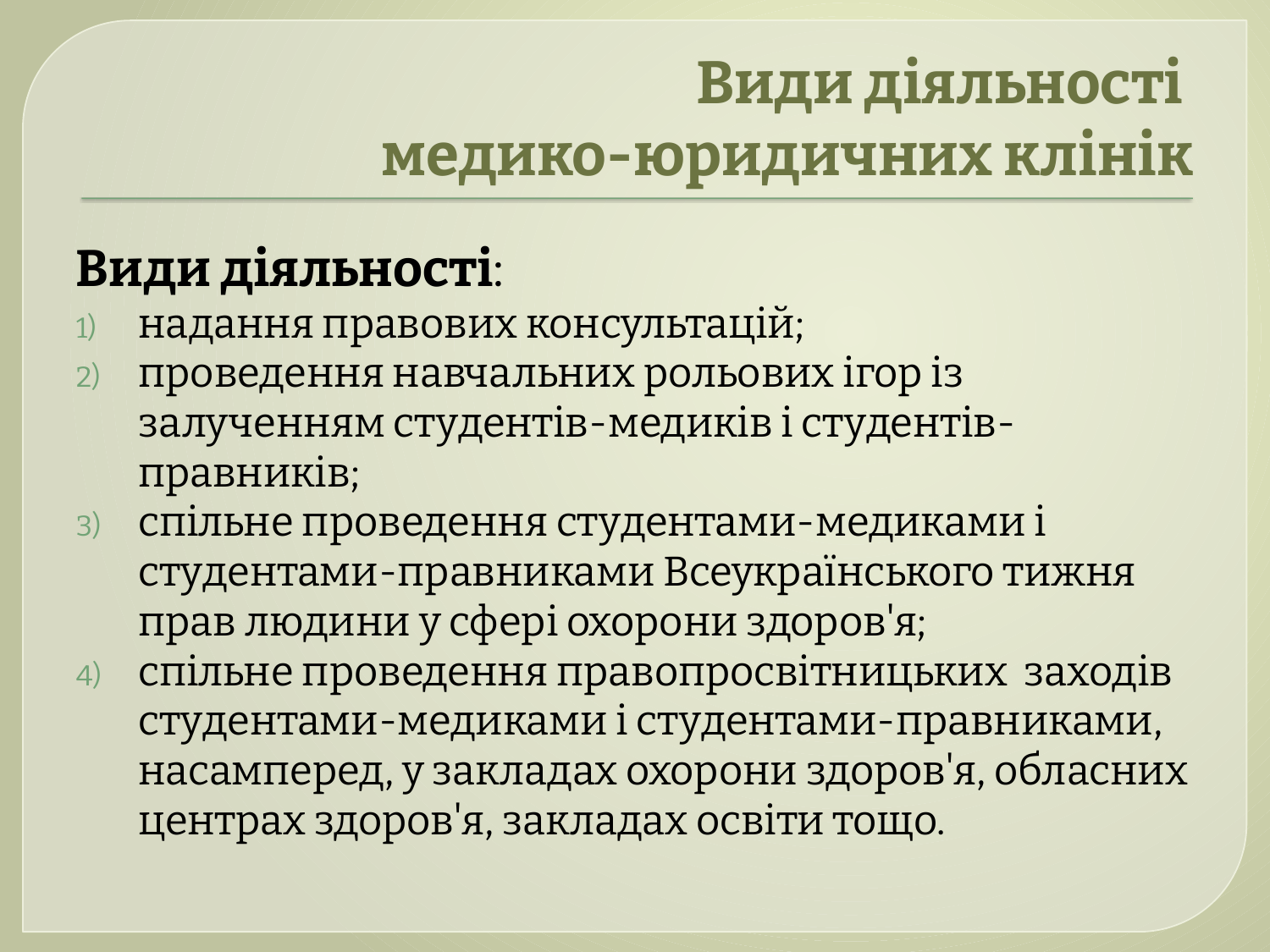

# Види діяльності медико-юридичних клінік
Види діяльності:
надання правових консультацій;
проведення навчальних рольових ігор із залученням студентів-медиків і студентів-правників;
спільне проведення студентами-медиками і студентами-правниками Всеукраїнського тижня прав людини у сфері охорони здоров'я;
спільне проведення правопросвітницьких  заходів студентами-медиками і студентами-правниками, насамперед, у закладах охорони здоров'я, обласних центрах здоров'я, закладах освіти тощо.